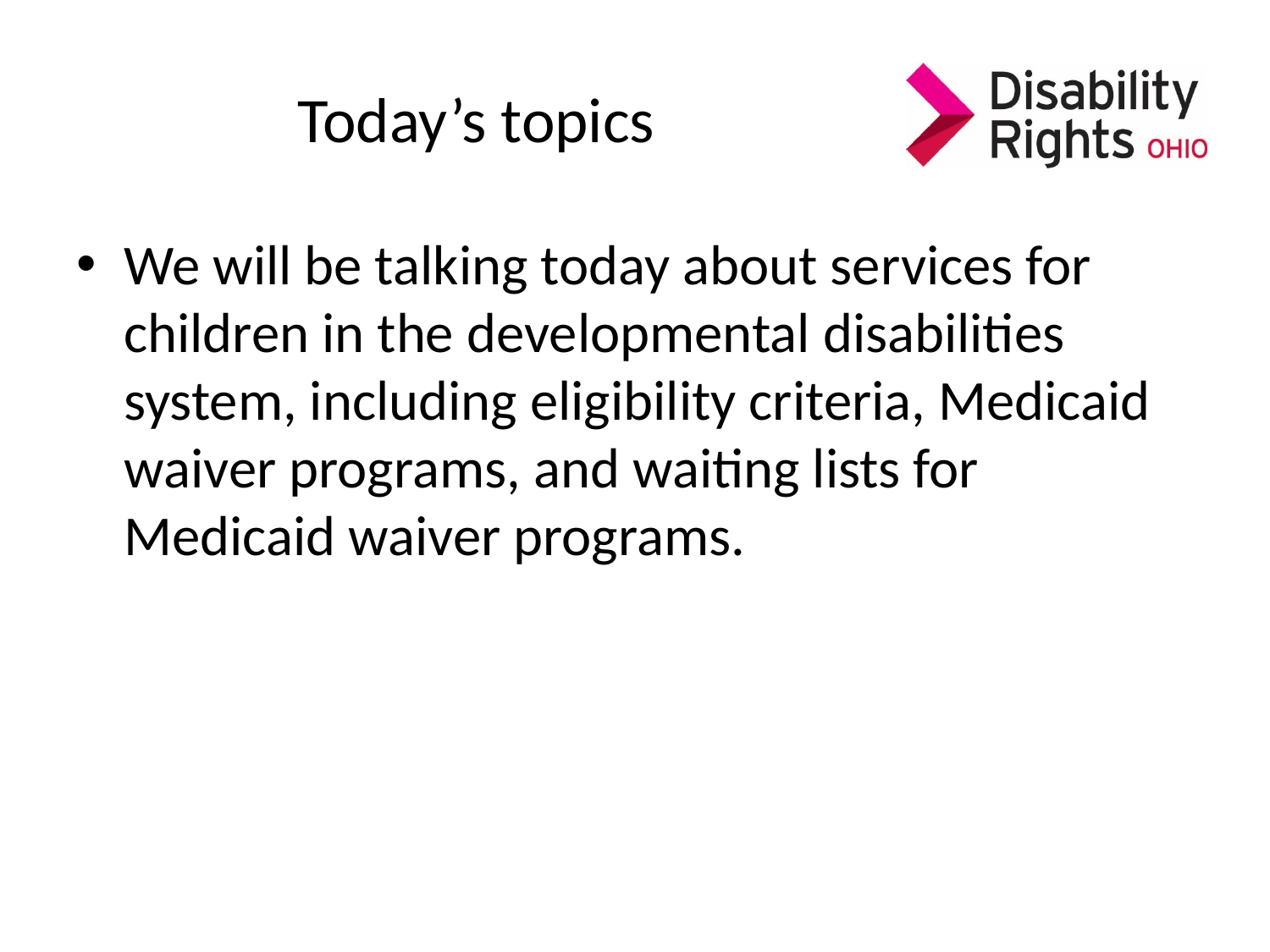

# Today’s topics
We will be talking today about services for children in the developmental disabilities system, including eligibility criteria, Medicaid waiver programs, and waiting lists for Medicaid waiver programs.